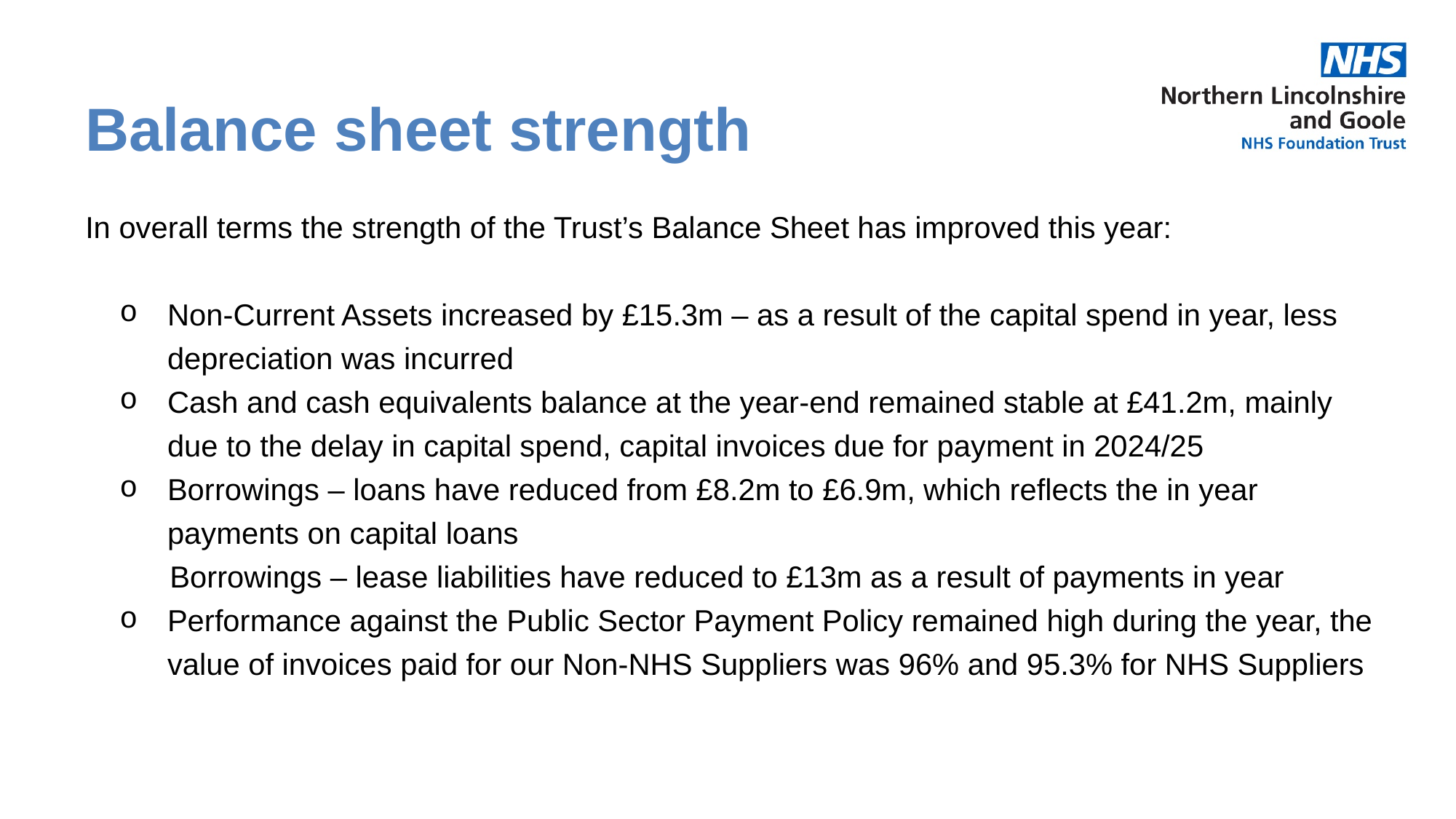

# Balance sheet strength
In overall terms the strength of the Trust’s Balance Sheet has improved this year:

Non-Current Assets increased by £15.3m – as a result of the capital spend in year, less depreciation was incurred
Cash and cash equivalents balance at the year-end remained stable at £41.2m, mainly due to the delay in capital spend, capital invoices due for payment in 2024/25
Borrowings – loans have reduced from £8.2m to £6.9m, which reflects the in year payments on capital loans
      Borrowings – lease liabilities have reduced to £13m as a result of payments in year
Performance against the Public Sector Payment Policy remained high during the year, the value of invoices paid for our Non-NHS Suppliers was 96% and 95.3% for NHS Suppliers